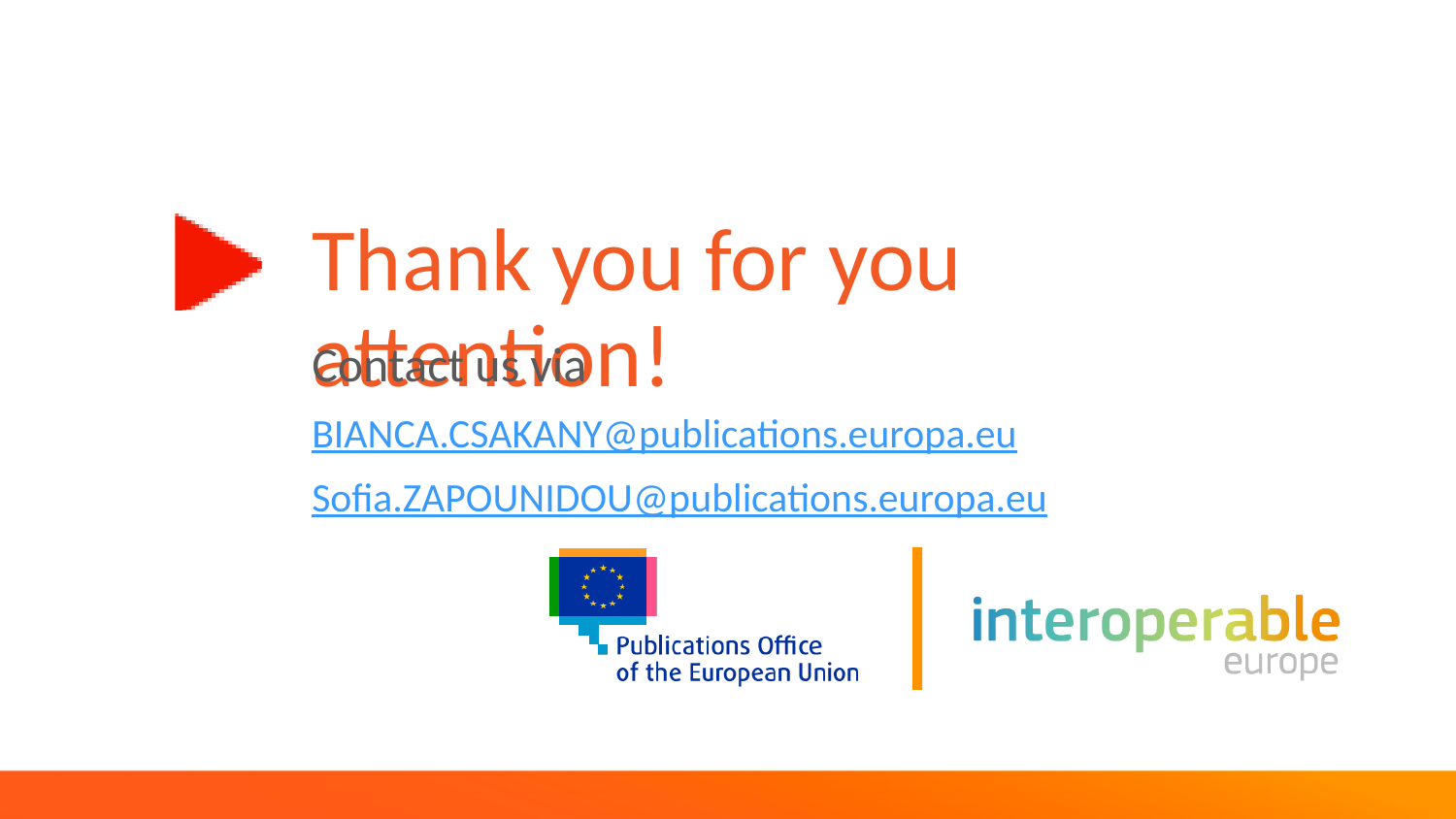

# Thank you for you attention!
Contact us via
BIANCA.CSAKANY@publications.europa.eu
Sofia.ZAPOUNIDOU@publications.europa.eu